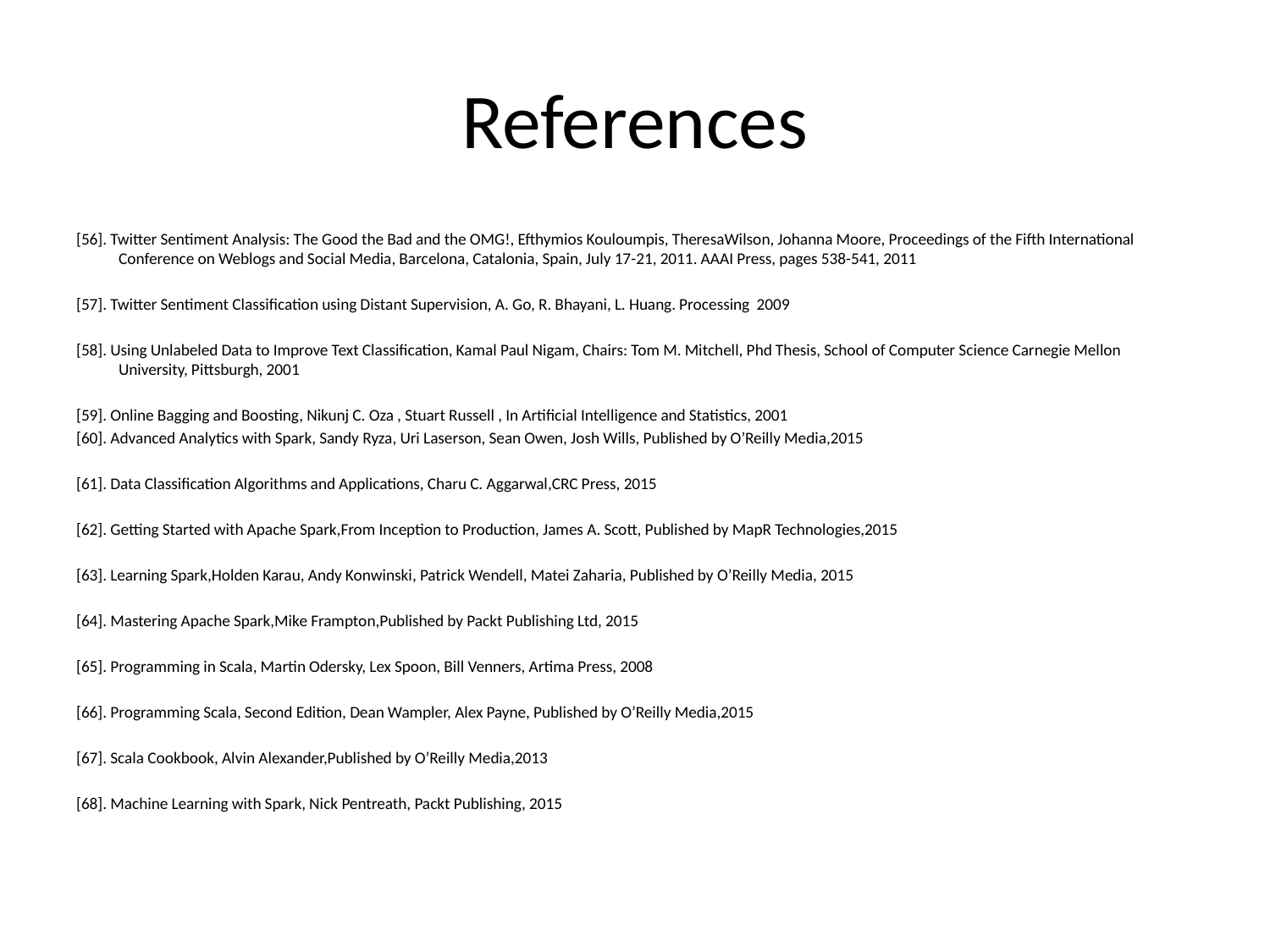

# References
[56]. Twitter Sentiment Analysis: The Good the Bad and the OMG!, Efthymios Kouloumpis, TheresaWilson, Johanna Moore, Proceedings of the Fifth International Conference on Weblogs and Social Media, Barcelona, Catalonia, Spain, July 17-21, 2011. AAAI Press, pages 538-541, 2011

[57]. Twitter Sentiment Classification using Distant Supervision, A. Go, R. Bhayani, L. Huang. Processing  2009

[58]. Using Unlabeled Data to Improve Text Classification, Kamal Paul Nigam, Chairs: Tom M. Mitchell, Phd Thesis, School of Computer Science Carnegie Mellon University, Pittsburgh, 2001

[59]. Online Bagging and Boosting, Nikunj C. Oza , Stuart Russell , In Artificial Intelligence and Statistics, 2001
[60]. Advanced Analytics with Spark, Sandy Ryza, Uri Laserson, Sean Owen, Josh Wills, Published by O’Reilly Media,2015

[61]. Data Classification Algorithms and Applications, Charu C. Aggarwal,CRC Press, 2015

[62]. Getting Started with Apache Spark,From Inception to Production, James A. Scott, Published by MapR Technologies,2015

[63]. Learning Spark,Holden Karau, Andy Konwinski, Patrick Wendell, Matei Zaharia, Published by O’Reilly Media, 2015

[64]. Mastering Apache Spark,Mike Frampton,Published by Packt Publishing Ltd, 2015

[65]. Programming in Scala, Martin Odersky, Lex Spoon, Bill Venners, Artima Press, 2008

[66]. Programming Scala, Second Edition, Dean Wampler, Alex Payne, Published by O’Reilly Media,2015

[67]. Scala Cookbook, Alvin Alexander,Published by O’Reilly Media,2013

[68]. Machine Learning with Spark, Nick Pentreath, Packt Publishing, 2015